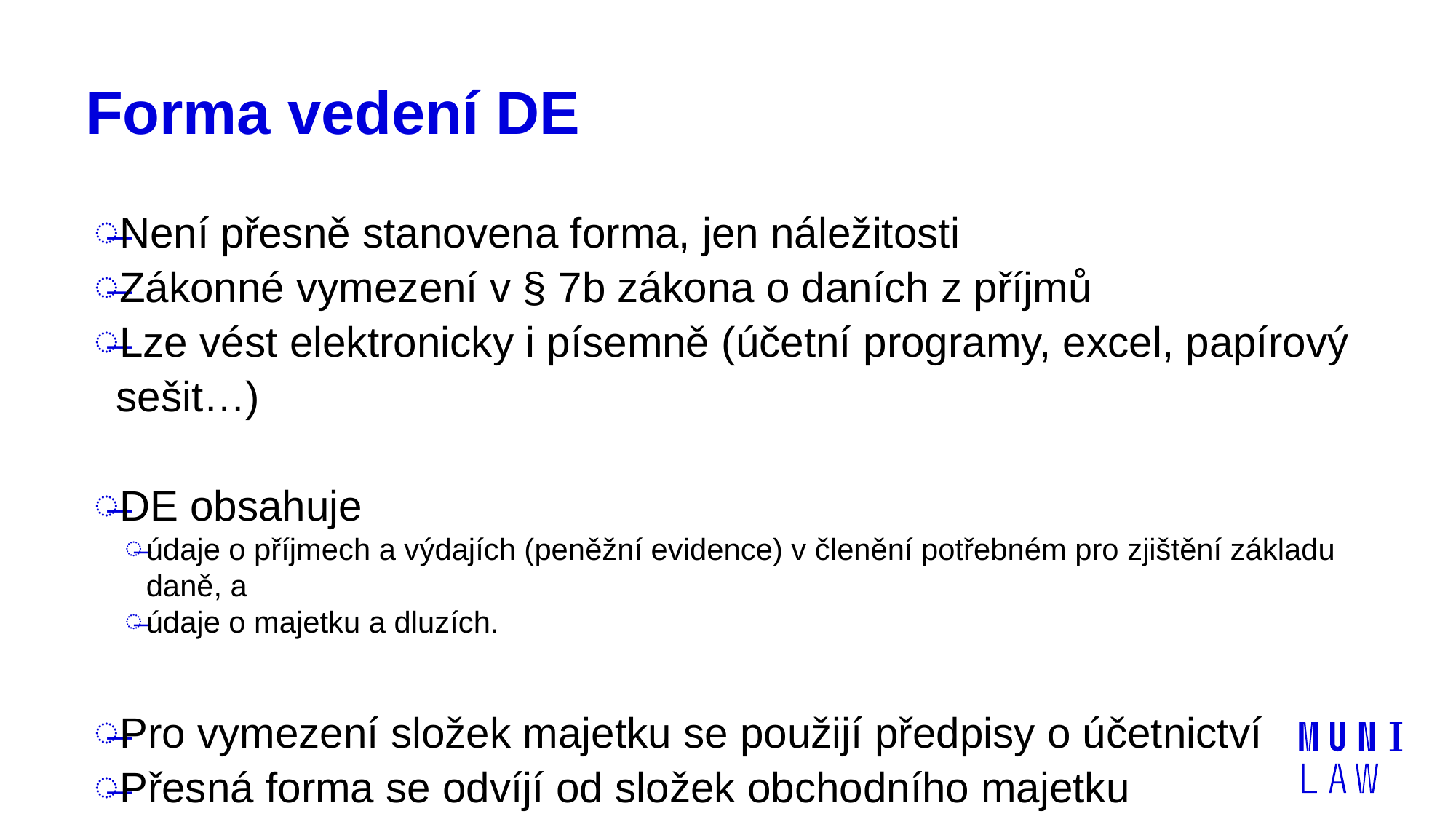

# Forma vedení DE
Není přesně stanovena forma, jen náležitosti
Zákonné vymezení v § 7b zákona o daních z příjmů
Lze vést elektronicky i písemně (účetní programy, excel, papírový sešit…)

DE obsahuje
údaje o příjmech a výdajích (peněžní evidence) v členění potřebném pro zjištění základu daně, a
údaje o majetku a dluzích.

Pro vymezení složek majetku se použijí předpisy o účetnictví
Přesná forma se odvíjí od složek obchodního majetku